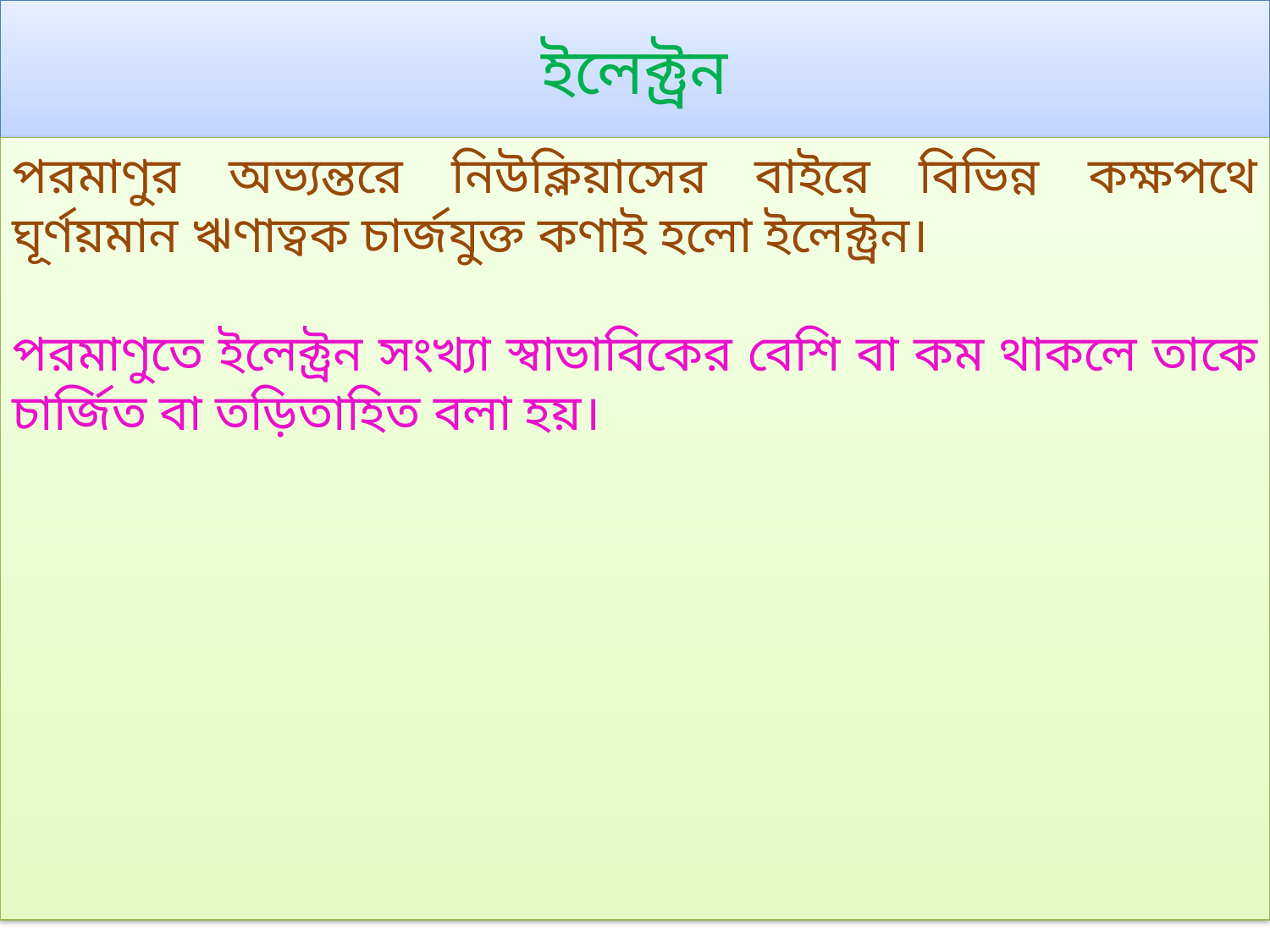

# ইলেক্ট্রন
পরমাণুর অভ্যন্তরে নিউক্লিয়াসের বাইরে বিভিন্ন কক্ষপথে ঘূর্ণয়মান ঋণাত্বক চার্জযুক্ত কণাই হলো ইলেক্ট্রন।

পরমাণুতে ইলেক্ট্রন সংখ্যা স্বাভাবিকের বেশি বা কম থাকলে তাকে চার্জিত বা তড়িতাহিত বলা হয়।